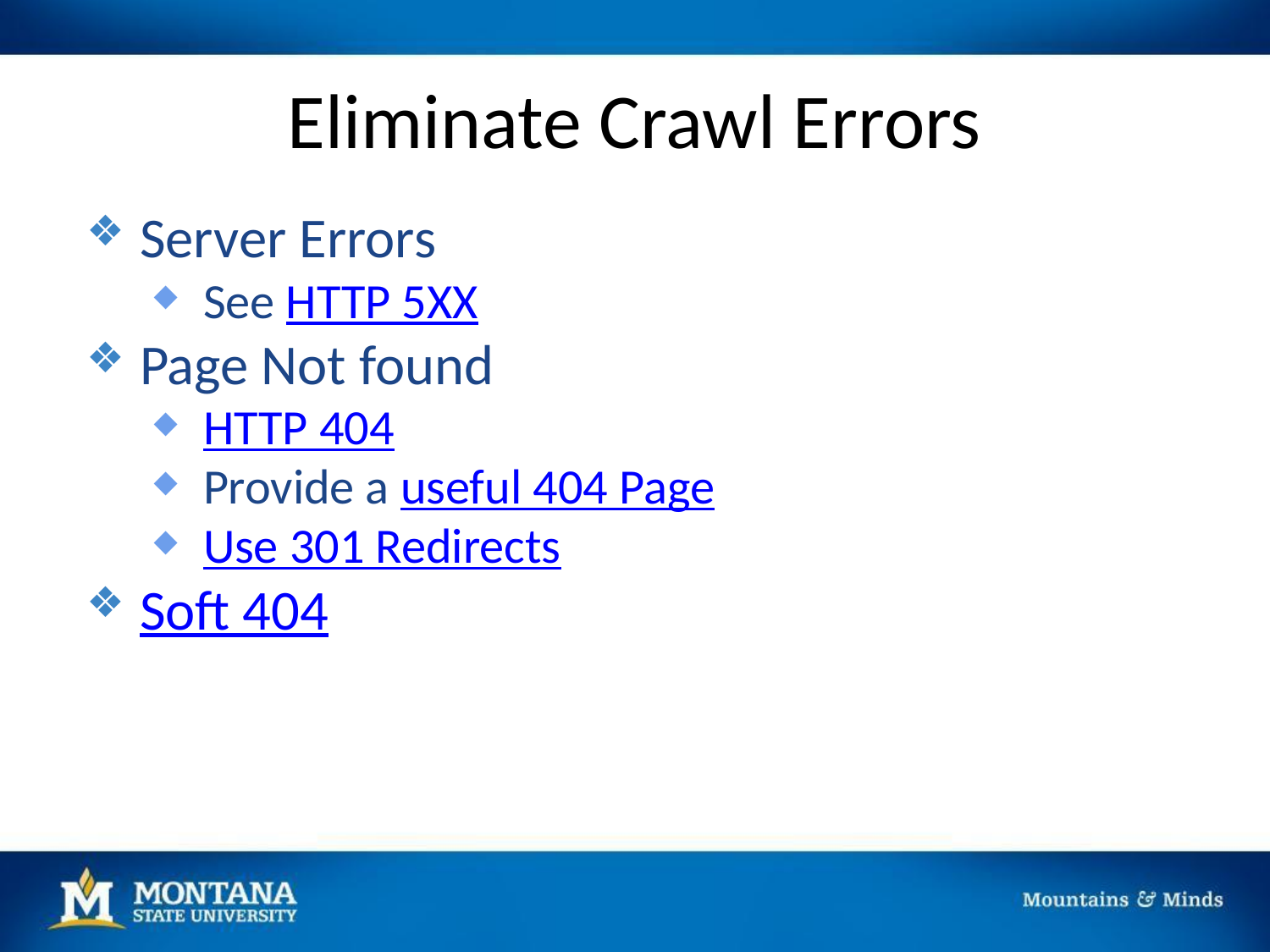

# Eliminate Crawl Errors
Server Errors
See HTTP 5XX
Page Not found
HTTP 404
Provide a useful 404 Page
Use 301 Redirects
Soft 404